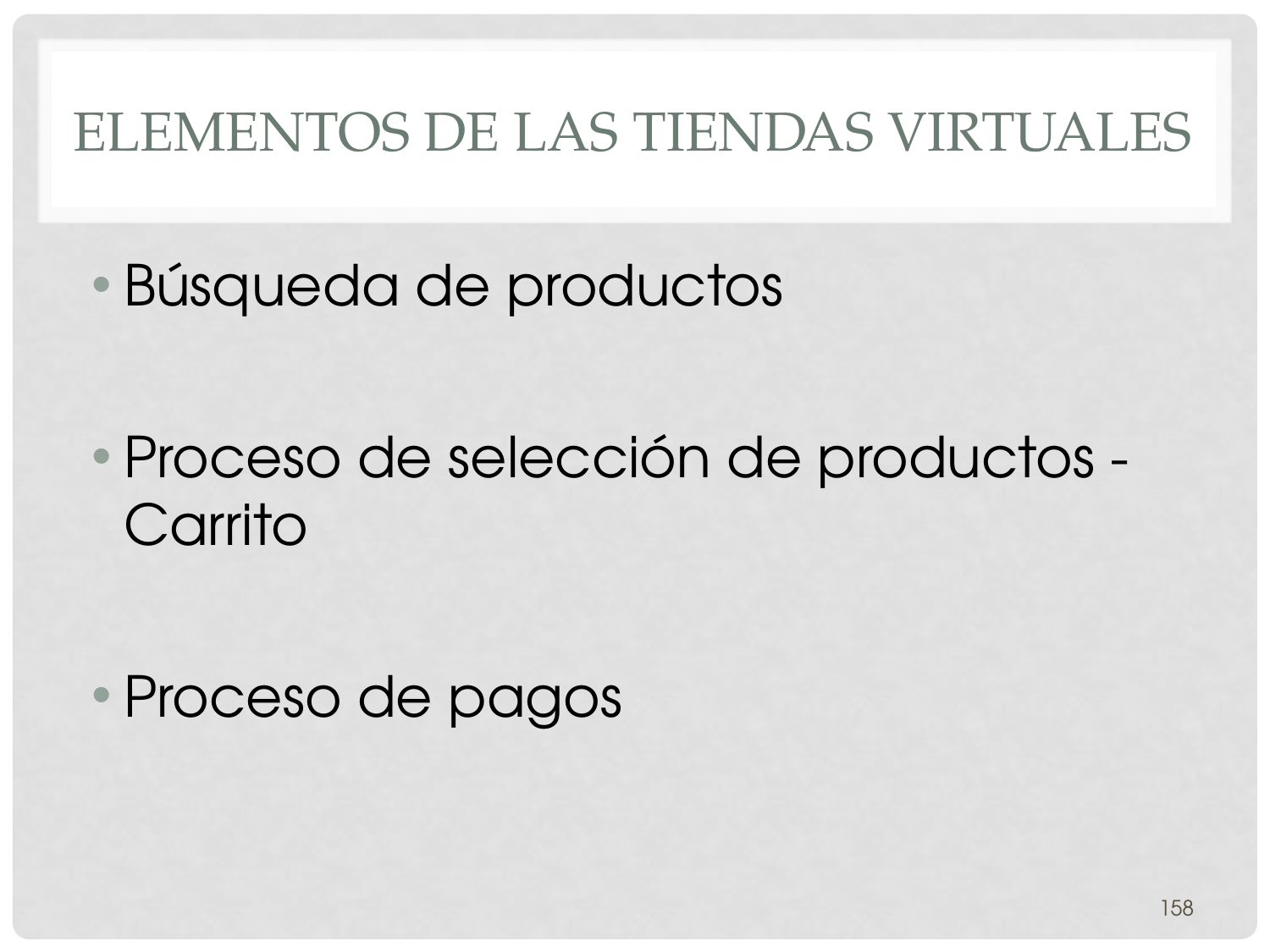

# Elementos de las tiendas virtuales
Búsqueda de productos

Proceso de selección de productos - Carrito

Proceso de pagos

158